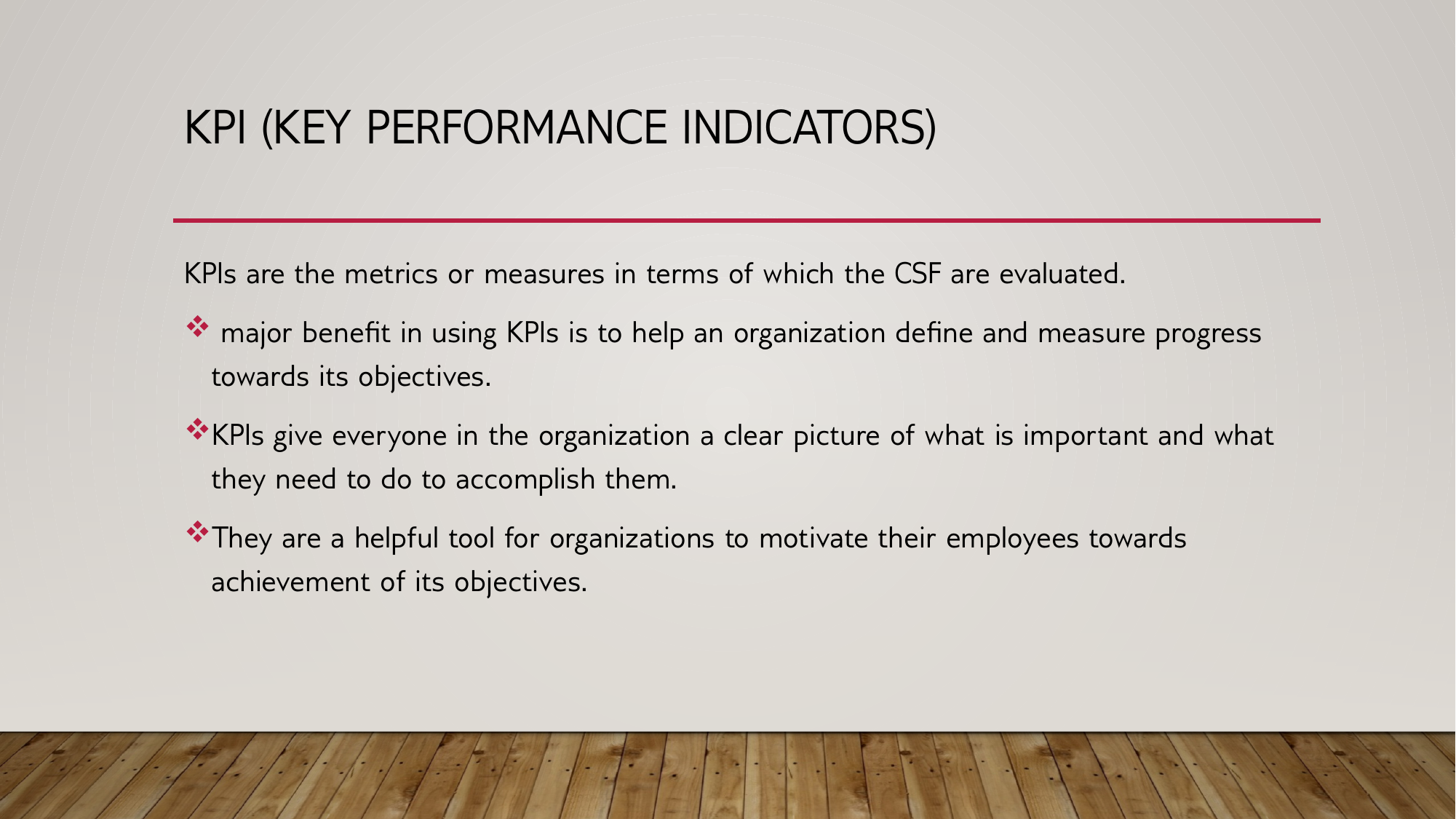

# Kpi (key performance indicators)
KPIs are the metrics or measures in terms of which the CSF are evaluated.
 major benefit in using KPIs is to help an organization define and measure progress towards its objectives.
KPIs give everyone in the organization a clear picture of what is important and what they need to do to accomplish them.
They are a helpful tool for organizations to motivate their employees towards achievement of its objectives.